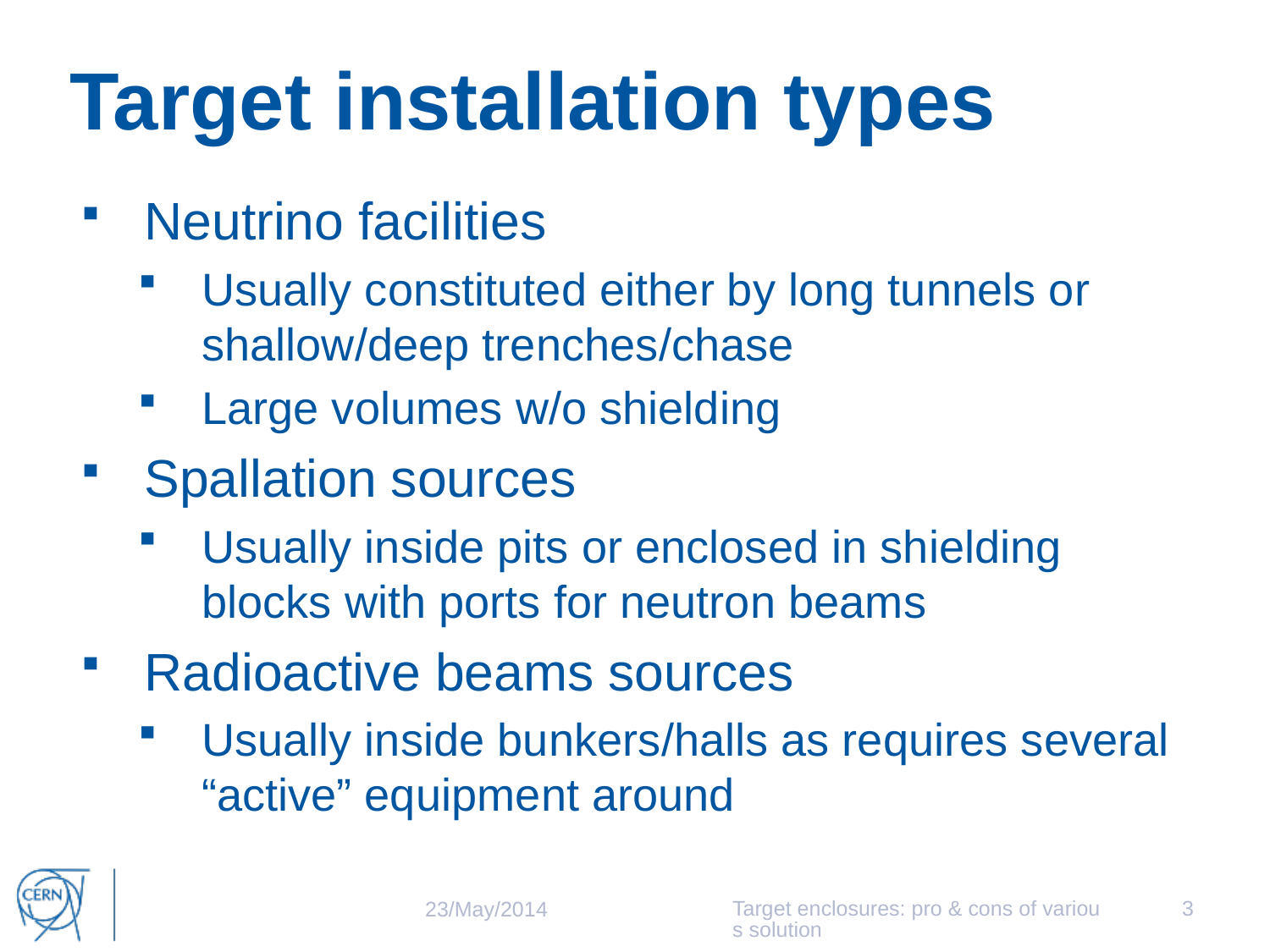

# Target installation types
Neutrino facilities
Usually constituted either by long tunnels or shallow/deep trenches/chase
Large volumes w/o shielding
Spallation sources
Usually inside pits or enclosed in shielding blocks with ports for neutron beams
Radioactive beams sources
Usually inside bunkers/halls as requires several “active” equipment around
Target enclosures: pro & cons of various solution
3
23/May/2014